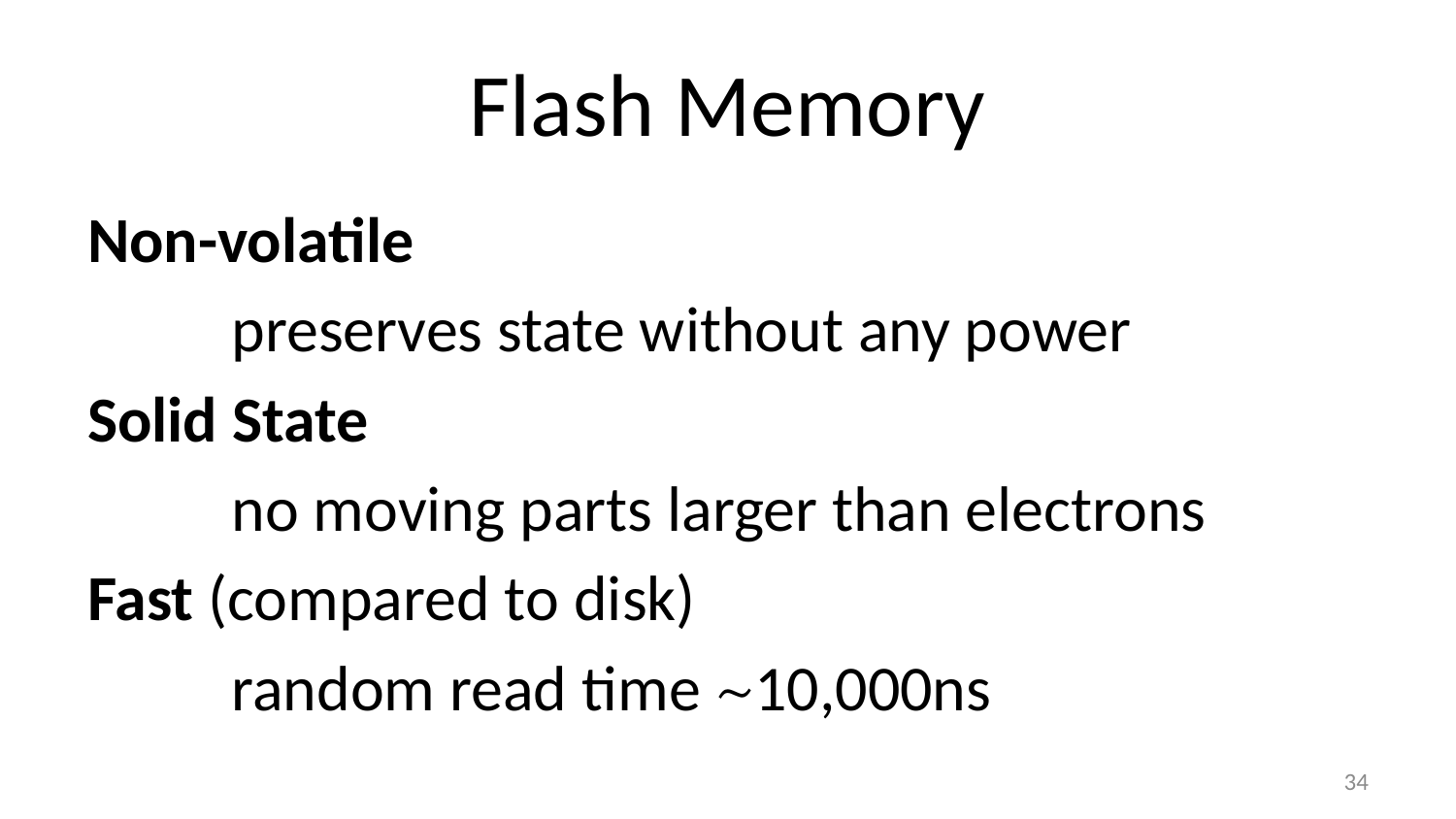

# Flash Memory
Non-volatile
	preserves state without any power
Solid State
	no moving parts larger than electrons
Fast (compared to disk)
	random read time ~10,000ns
34